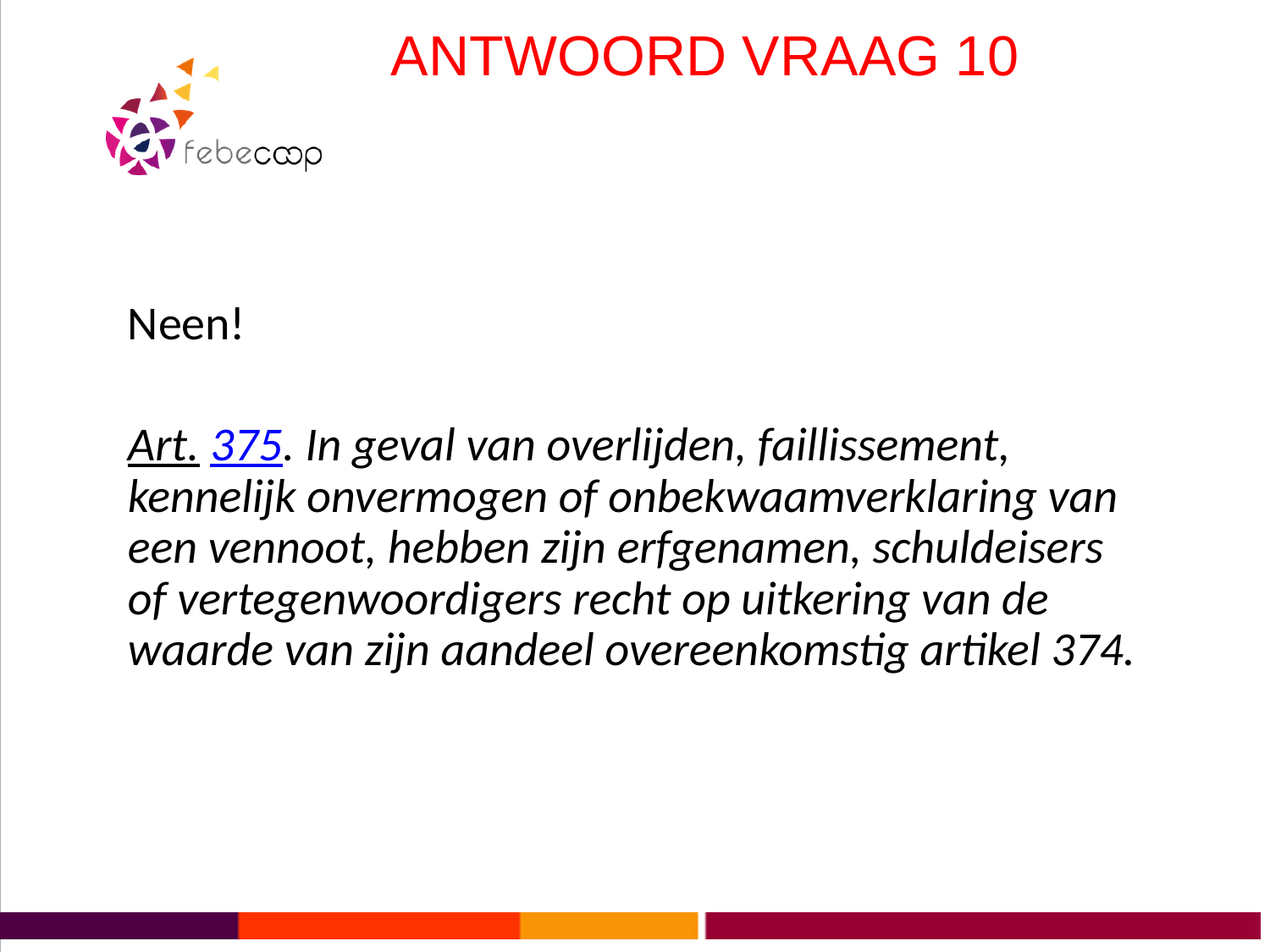

# ANTWOORD VRAAG 10

Neen!

Art. 375. In geval van overlijden, faillissement, kennelijk onvermogen of onbekwaamverklaring van een vennoot, hebben zijn erfgenamen, schuldeisers of vertegenwoordigers recht op uitkering van de waarde van zijn aandeel overeenkomstig artikel 374.